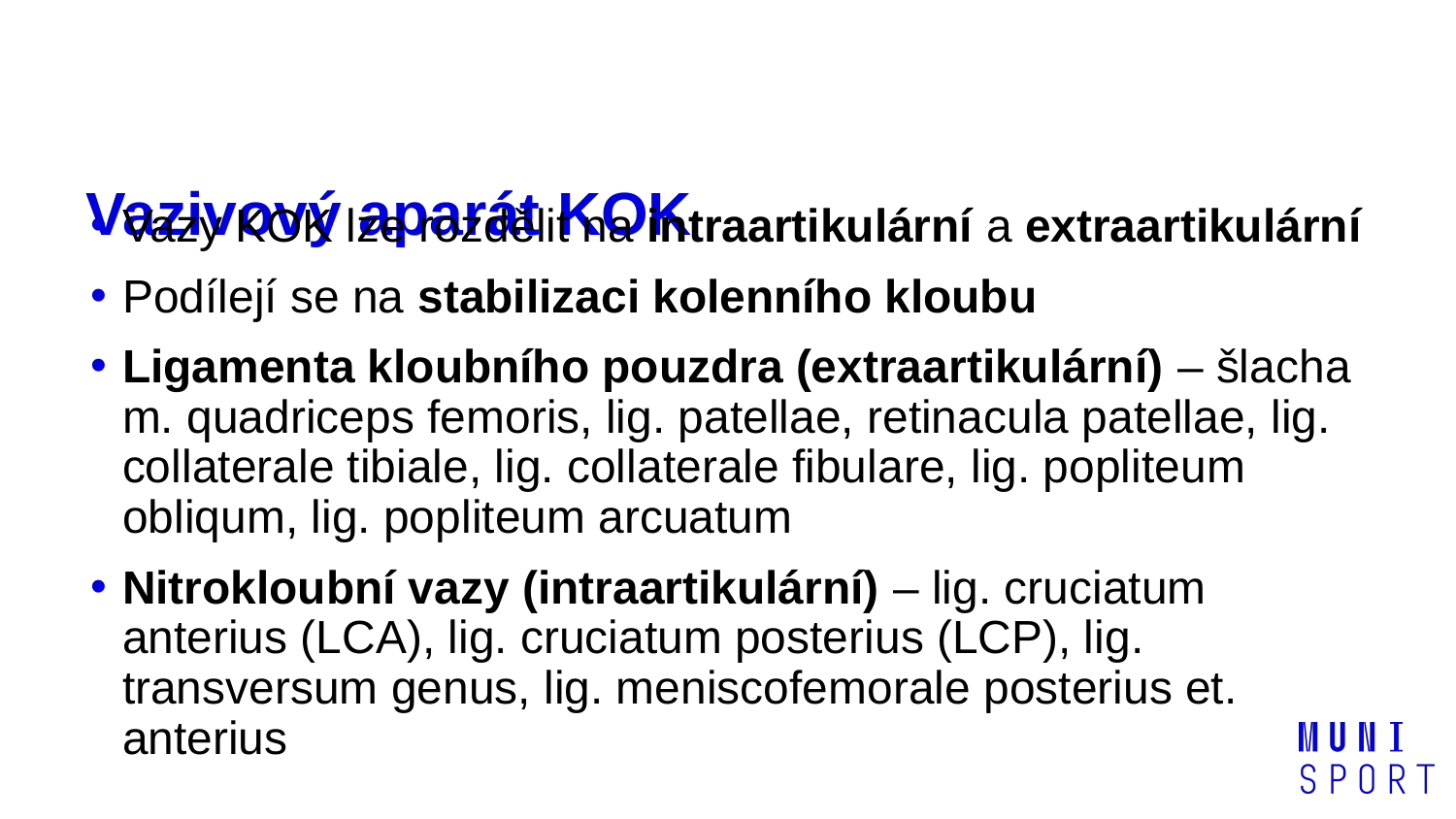

# Vazivový aparát KOK
Vazy KOK lze rozdělit na intraartikulární a extraartikulární
Podílejí se na stabilizaci kolenního kloubu
Ligamenta kloubního pouzdra (extraartikulární) – šlacha m. quadriceps femoris, lig. patellae, retinacula patellae, lig. collaterale tibiale, lig. collaterale fibulare, lig. popliteum obliqum, lig. popliteum arcuatum
Nitrokloubní vazy (intraartikulární) – lig. cruciatum anterius (LCA), lig. cruciatum posterius (LCP), lig. transversum genus, lig. meniscofemorale posterius et. anterius